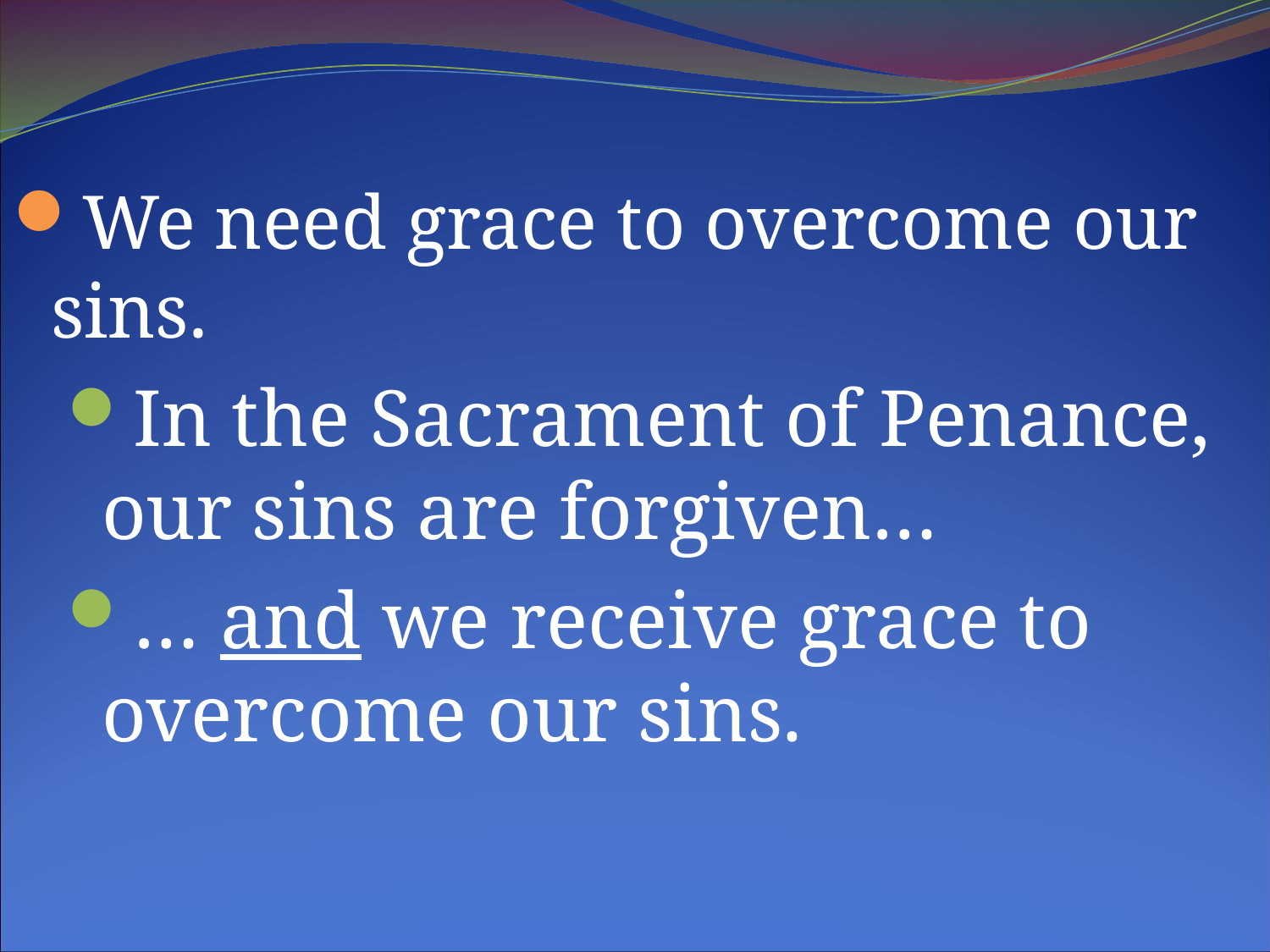

We need grace to overcome our sins.
In the Sacrament of Penance, our sins are forgiven…
… and we receive grace to overcome our sins.